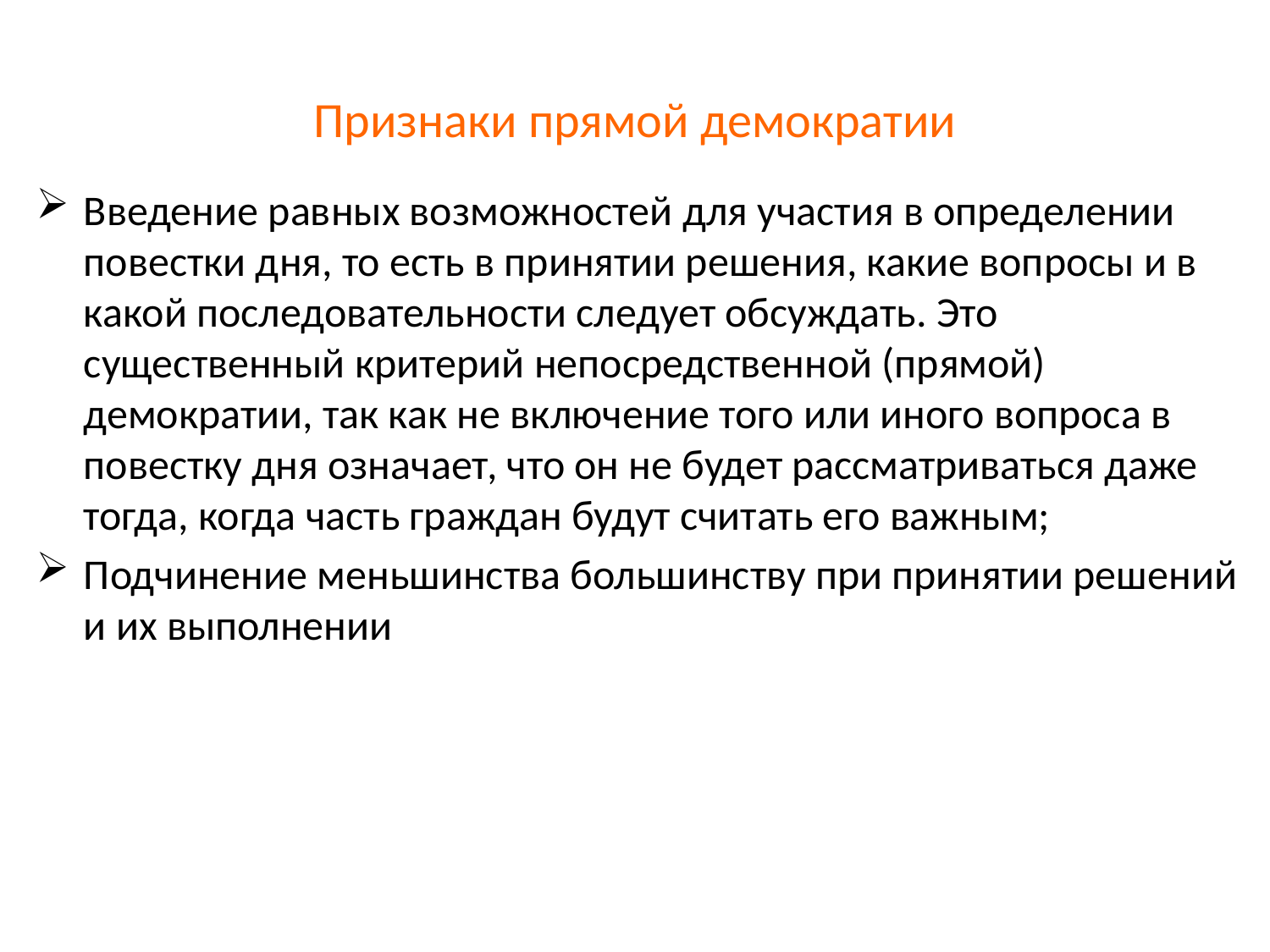

# Признаки прямой демократии
Введение равных возможностей для участия в определении повестки дня, то есть в принятии решения, какие вопросы и в какой последовательности следует обсуждать. Это существенный критерий непосредственной (прямой) демократии, так как не включение того или иного вопроса в повестку дня означает, что он не будет рассматриваться даже тогда, когда часть граждан будут считать его важным;
Подчинение меньшинства большинству при принятии решений и их выполнении